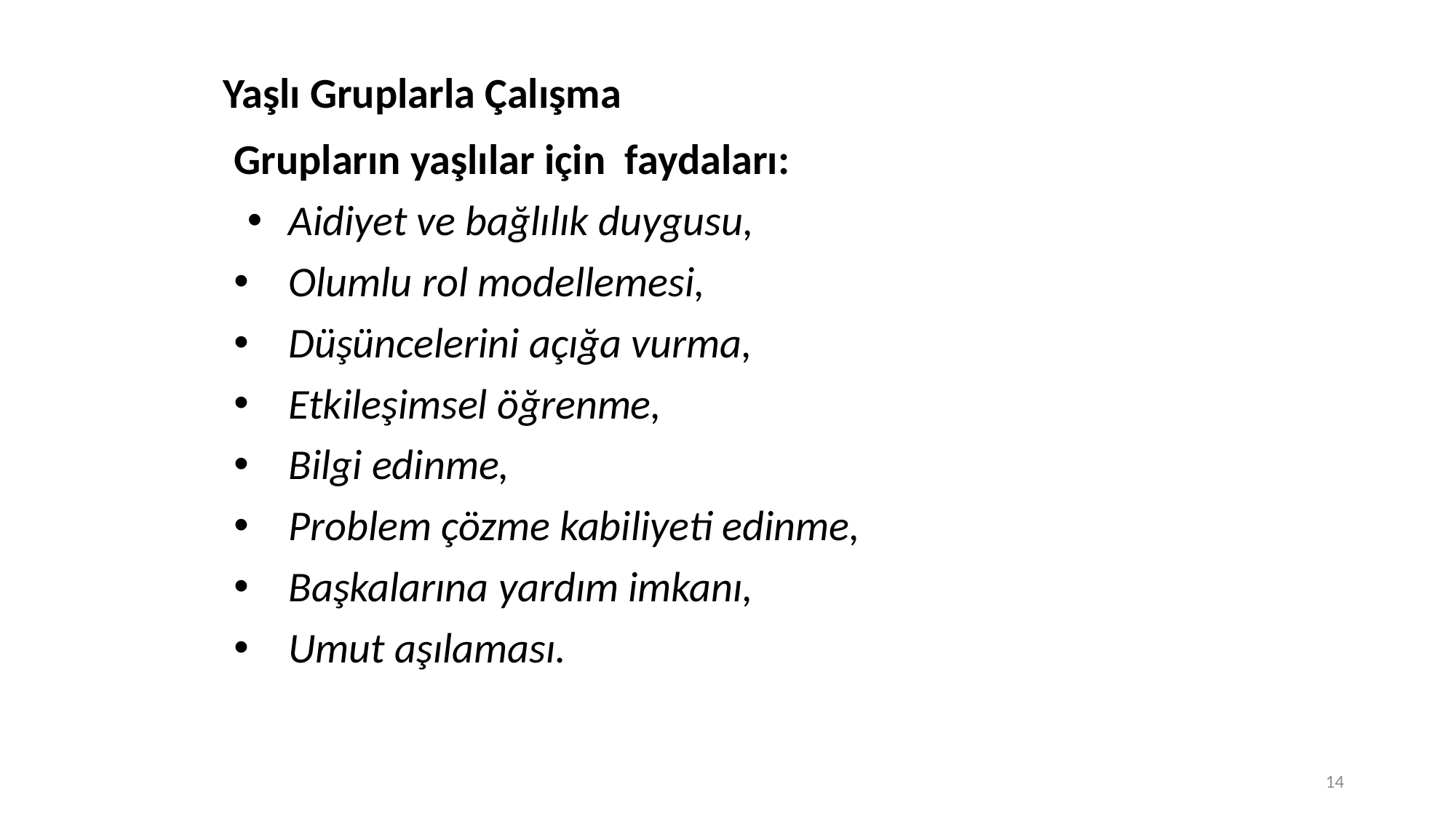

# Yaşlı Gruplarla Çalışma
Grupların yaşlılar için  faydaları:
Aidiyet ve bağlılık duygusu,
Olumlu rol modellemesi,
Düşüncelerini açığa vurma,
Etkileşimsel öğrenme,
Bilgi edinme,
Problem çözme kabiliyeti edinme,
Başkalarına yardım imkanı,
Umut aşılaması.

14